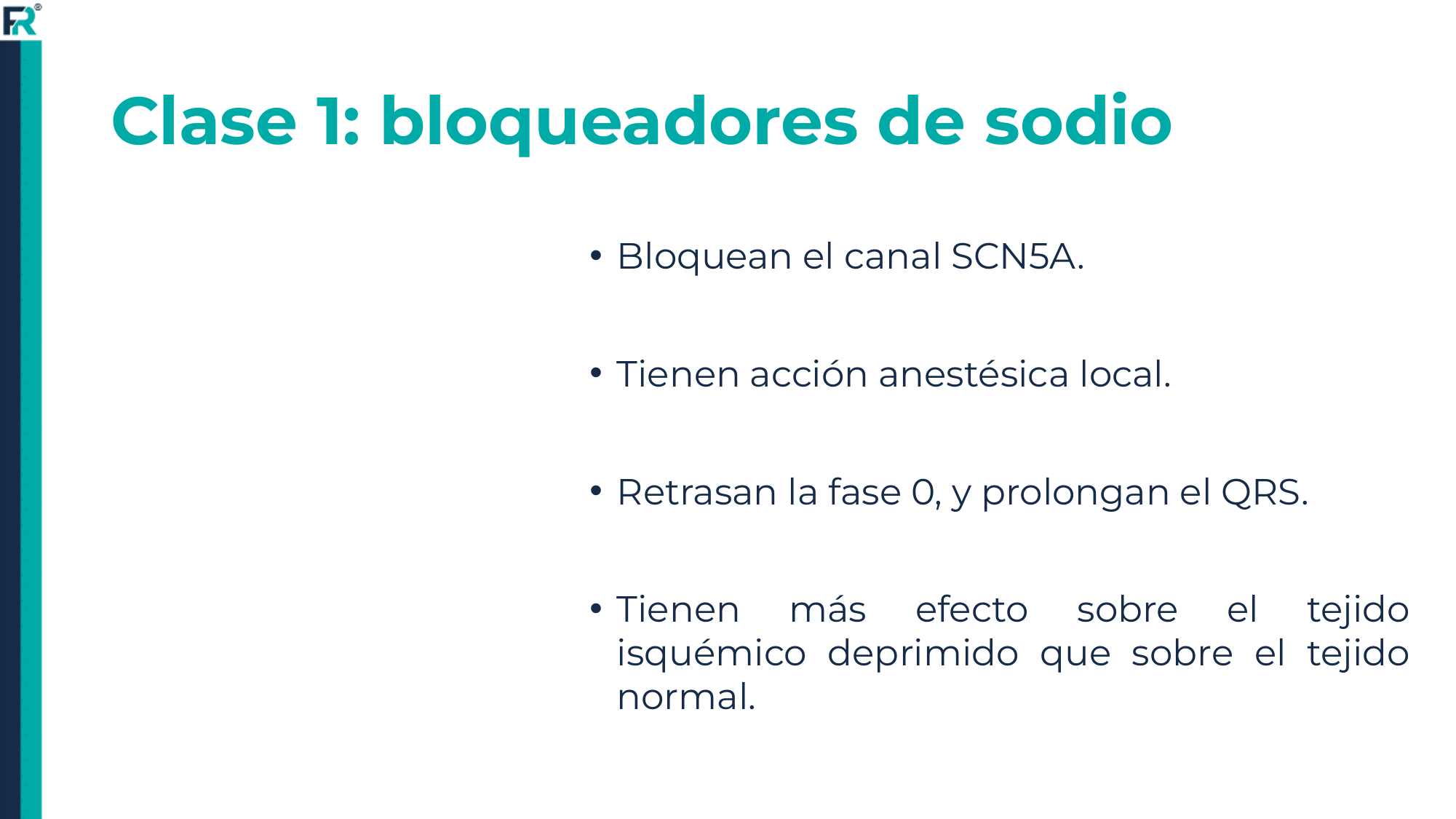

# Clase 1: bloqueadores de sodio
Bloquean el canal SCN5A.

Tienen acción anestésica local.

Retrasan la fase 0, y prolongan el QRS.

Tienen más efecto sobre el tejido isquémico deprimido que sobre el tejido normal.